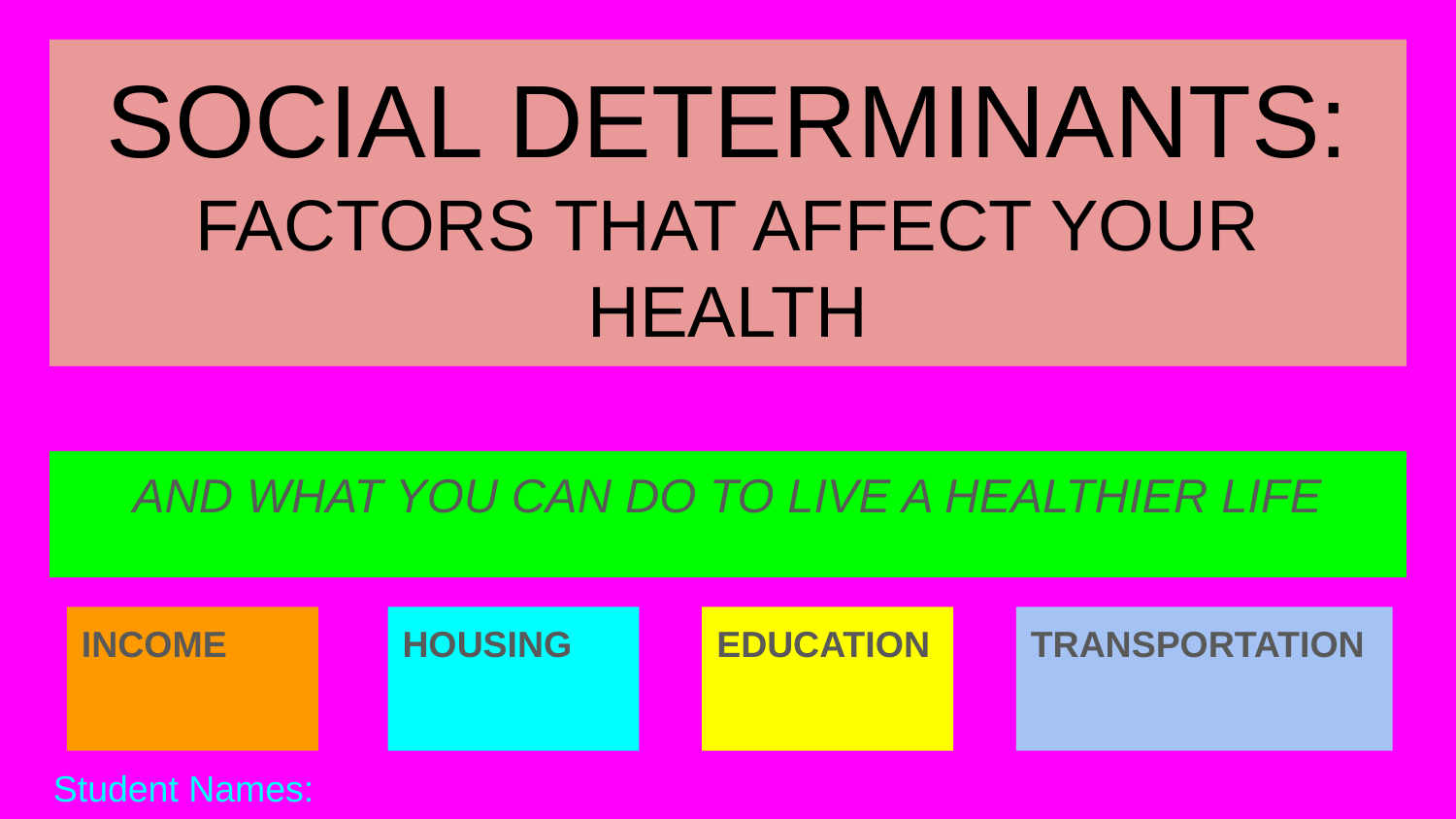

# SOCIAL DETERMINANTS:
FACTORS THAT AFFECT YOUR HEALTH
AND WHAT YOU CAN DO TO LIVE A HEALTHIER LIFE
INCOME
HOUSING
EDUCATION
TRANSPORTATION
Student Names: